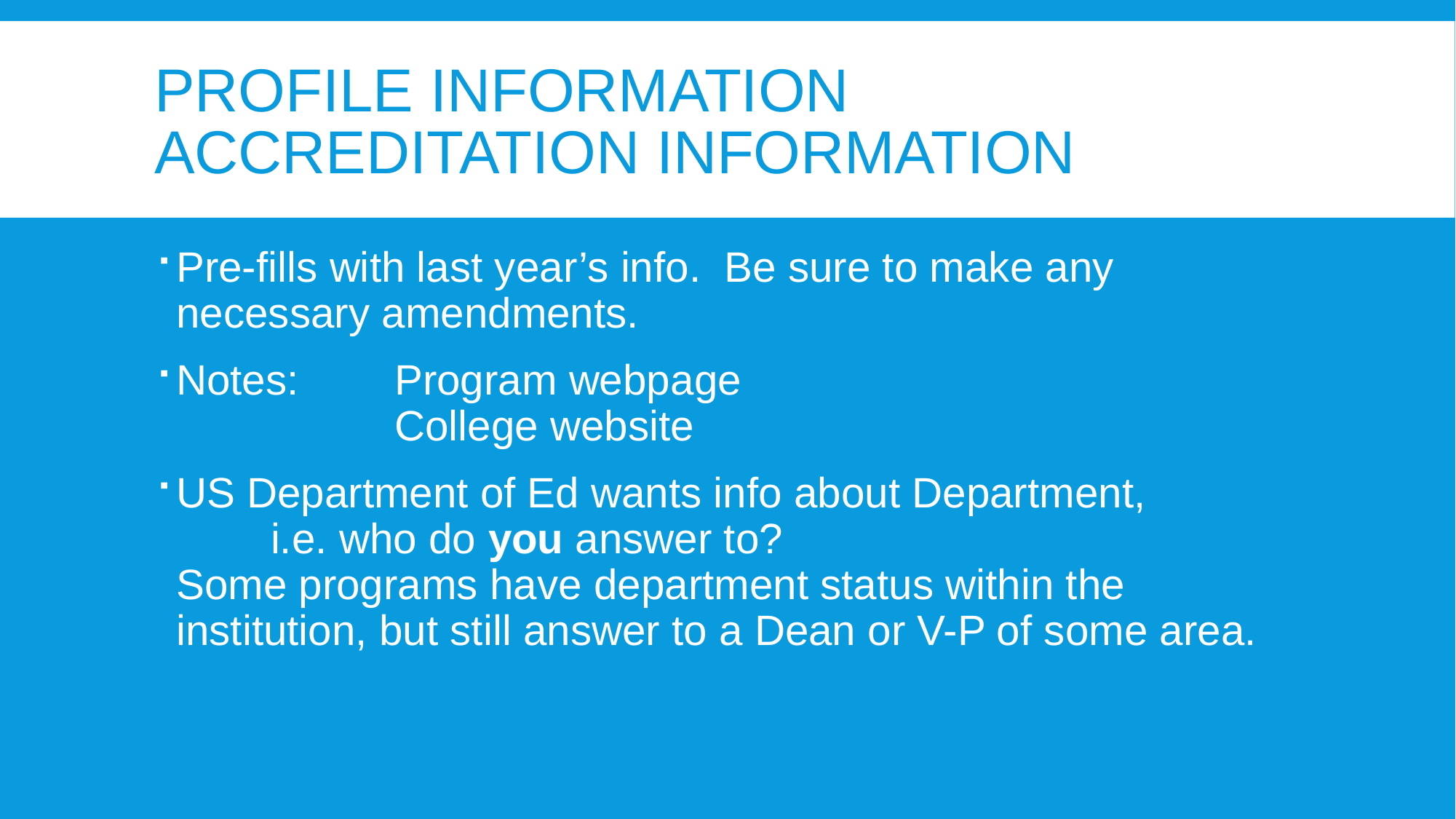

# Profile information Accreditation Information
Pre-fills with last year’s info.  Be sure to make any necessary amendments.
Notes:	Program webpage
		College website
US Department of Ed wants info about Department,
        i.e. who do you answer to?
Some programs have department status within the institution, but still answer to a Dean or V-P of some area.